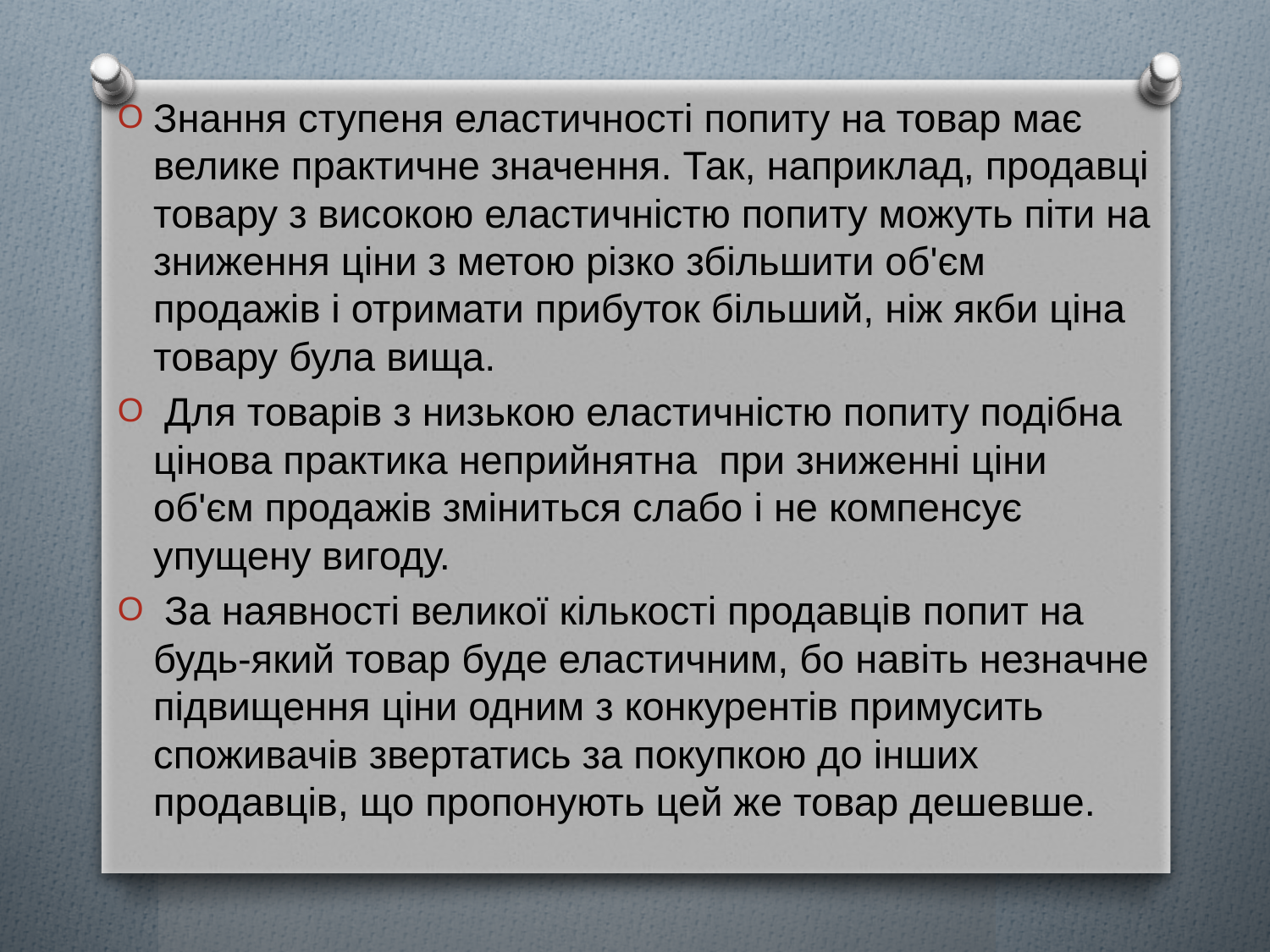

Знання ступеня еластичності попиту на товар має велике практичне значення. Так, наприклад, продавці товару з високою еластичністю попиту можуть піти на зниження ціни з метою різко збільшити об'єм продажів і отримати прибуток більший, ніж якби ціна товару була вища.
 Для товарів з низькою еластичністю попиту подібна цінова практика неприйнятна  при зниженні ціни об'єм продажів зміниться слабо і не компенсує упущену вигоду.
 За наявності великої кількості продавців попит на будь-який товар буде еластичним, бо навіть незначне підвищення ціни одним з конкурентів примусить споживачів звертатись за покупкою до інших продавців, що пропонують цей же товар дешевше.